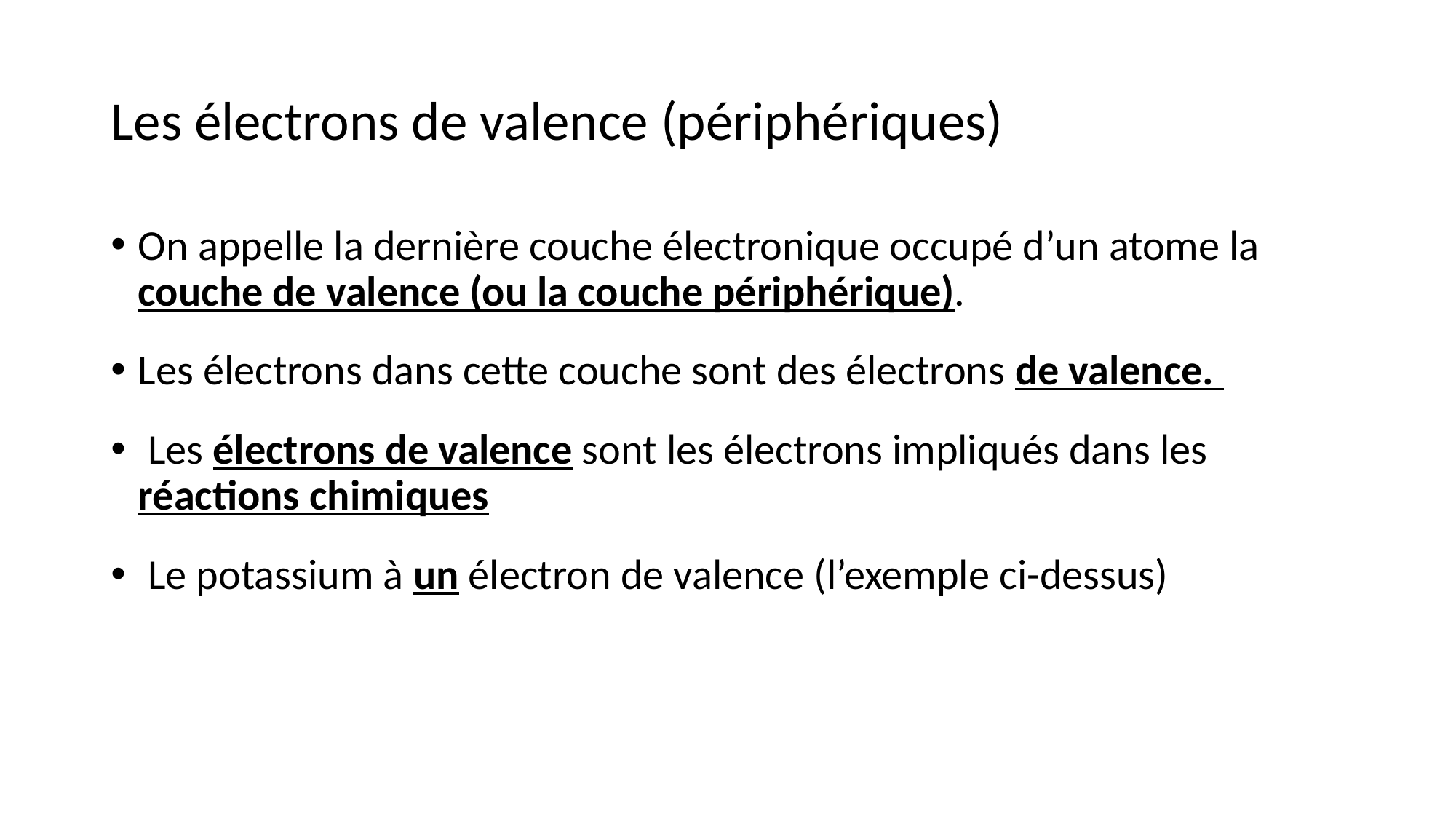

# Les électrons de valence (périphériques)
On appelle la dernière couche électronique occupé d’un atome la couche de valence (ou la couche périphérique).
Les électrons dans cette couche sont des électrons de valence.
 Les électrons de valence sont les électrons impliqués dans les réactions chimiques
 Le potassium à un électron de valence (l’exemple ci-dessus)